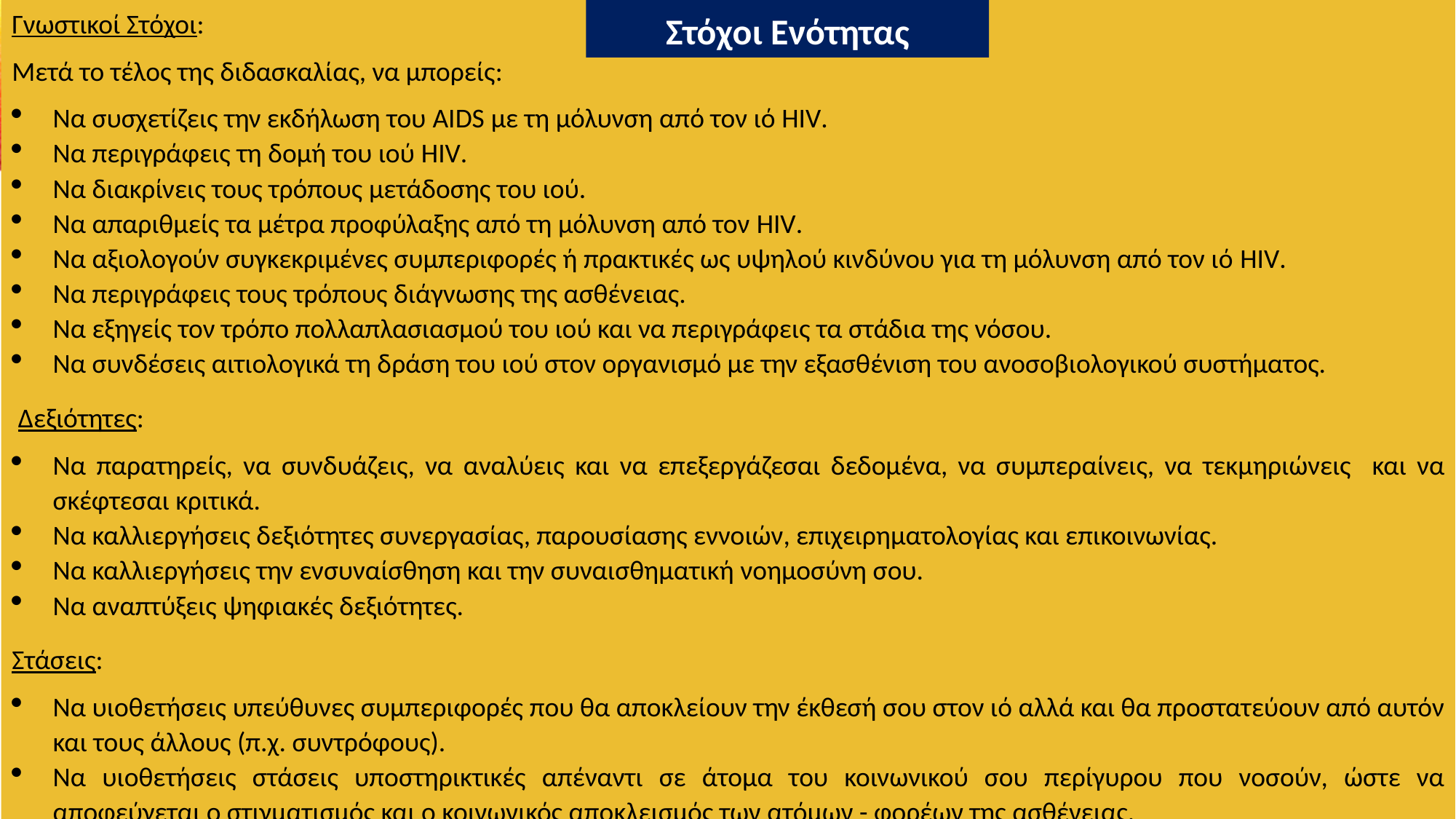

Στόχοι Ενότητας
Γνωστικοί Στόχοι:
Μετά το τέλος της διδασκαλίας, να μπορείς:
Να συσχετίζεις την εκδήλωση του AIDS με τη μόλυνση από τον ιό HIV.
Να περιγράφεις τη δομή του ιού HIV.
Να διακρίνεις τους τρόπους μετάδοσης του ιού.
Να απαριθμείς τα μέτρα προφύλαξης από τη μόλυνση από τον HIV.
Να αξιολογούν συγκεκριμένες συμπεριφορές ή πρακτικές ως υψηλού κινδύνου για τη μόλυνση από τον ιό HIV.
Να περιγράφεις τους τρόπους διάγνωσης της ασθένειας.
Να εξηγείς τον τρόπο πολλαπλασιασμού του ιού και να περιγράφεις τα στάδια της νόσου.
Να συνδέσεις αιτιολογικά τη δράση του ιού στον οργανισμό με την εξασθένιση του ανοσοβιολογικού συστήματος.

 Δεξιότητες:
Να παρατηρείς, να συνδυάζεις, να αναλύεις και να επεξεργάζεσαι δεδομένα, να συμπεραίνεις, να τεκμηριώνεις  και να σκέφτεσαι κριτικά.
Να καλλιεργήσεις δεξιότητες συνεργασίας, παρουσίασης εννοιών, επιχειρηματολογίας και επικοινωνίας.
Να καλλιεργήσεις την ενσυναίσθηση και την συναισθηματική νοημοσύνη σου.
Να αναπτύξεις ψηφιακές δεξιότητες.

Στάσεις:
Να υιοθετήσεις υπεύθυνες συμπεριφορές που θα αποκλείουν την έκθεσή σου στον ιό αλλά και θα προστατεύουν από αυτόν και τους άλλους (π.χ. συντρόφους).
Να υιοθετήσεις στάσεις υποστηρικτικές απέναντι σε άτομα του κοινωνικού σου περίγυρου που νοσούν, ώστε να αποφεύγεται ο στιγματισμός και ο κοινωνικός αποκλεισμός των ατόμων - φορέων της ασθένειας.